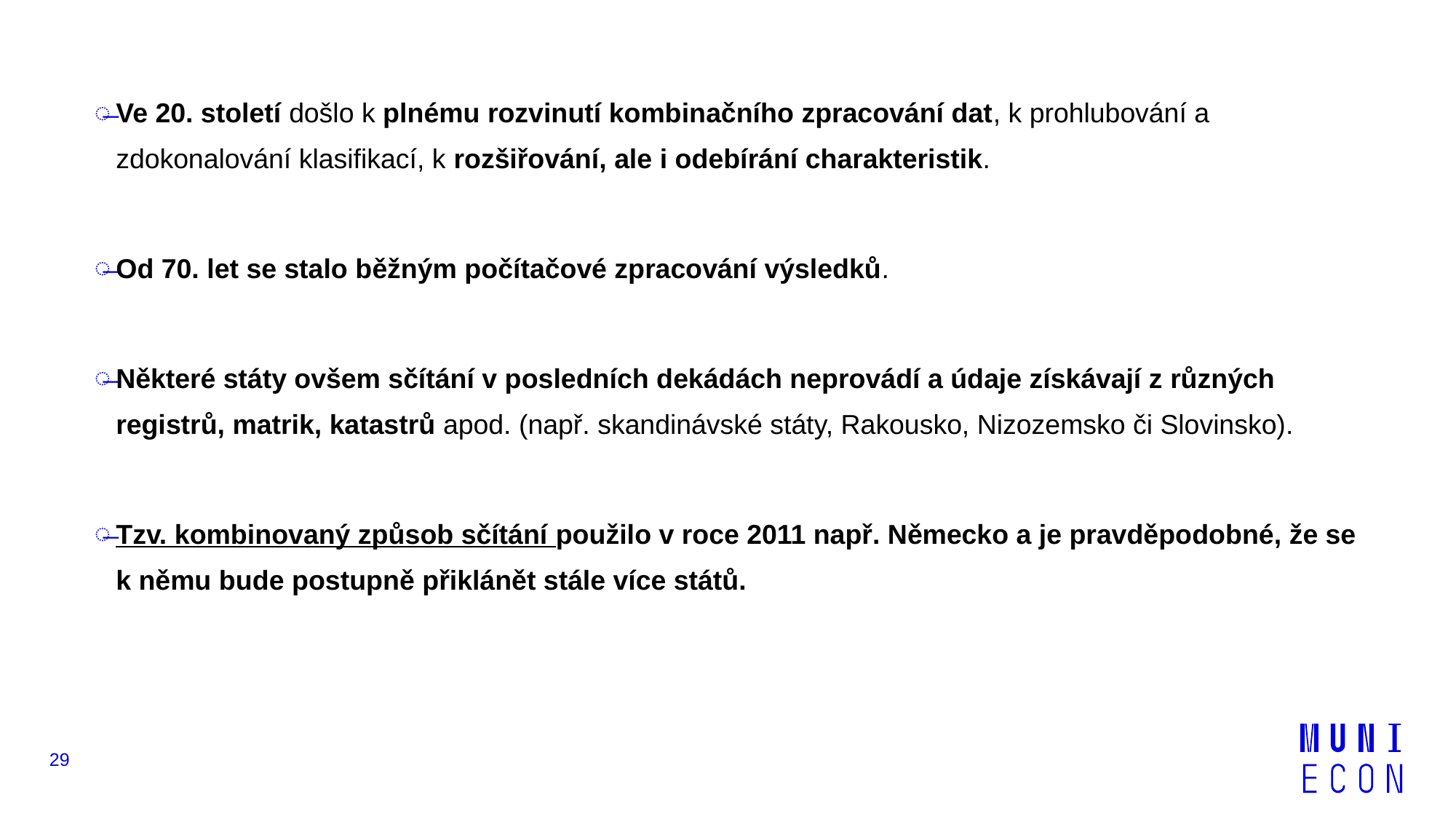

Ve 20. století došlo k plnému rozvinutí kombinačního zpracování dat, k prohlubování a zdokonalování klasifikací, k rozšiřování, ale i odebírání charakteristik.

Od 70. let se stalo běžným počítačové zpracování výsledků.

Některé státy ovšem sčítání v posledních dekádách neprovádí a údaje získávají z různých registrů, matrik, katastrů apod. (např. skandinávské státy, Rakousko, Nizozemsko či Slovinsko).

Tzv. kombinovaný způsob sčítání použilo v roce 2011 např. Německo a je pravděpodobné, že se k němu bude postupně přiklánět stále více států.

29